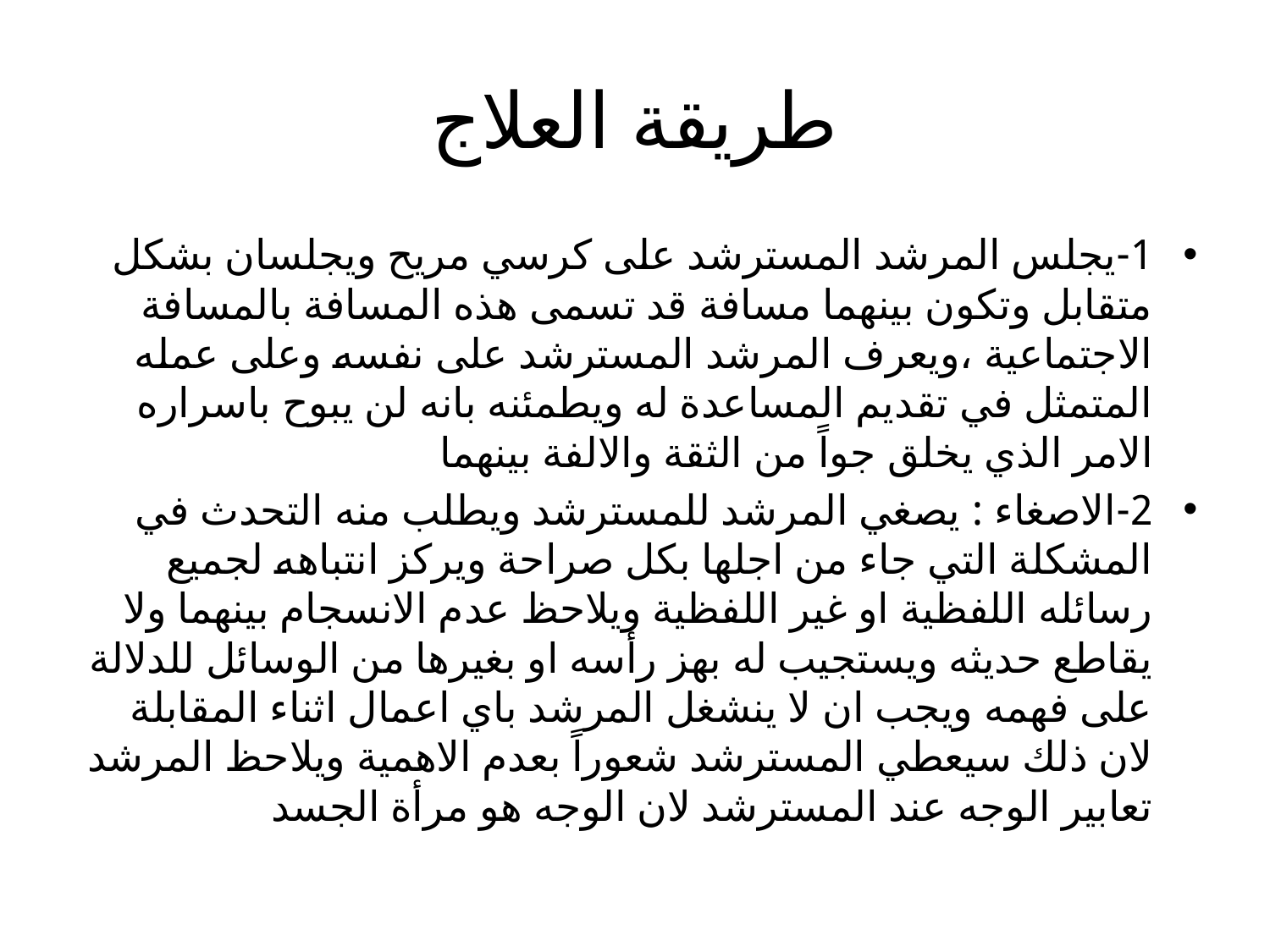

# طريقة العلاج
1-يجلس المرشد المسترشد على كرسي مريح ويجلسان بشكل متقابل وتكون بينهما مسافة قد تسمى هذه المسافة بالمسافة الاجتماعية ،ويعرف المرشد المسترشد على نفسه وعلى عمله المتمثل في تقديم المساعدة له ويطمئنه بانه لن يبوح باسراره الامر الذي يخلق جواً من الثقة والالفة بينهما
2-الاصغاء : يصغي المرشد للمسترشد ويطلب منه التحدث في المشكلة التي جاء من اجلها بكل صراحة ويركز انتباهه لجميع رسائله اللفظية او غير اللفظية ويلاحظ عدم الانسجام بينهما ولا يقاطع حديثه ويستجيب له بهز رأسه او بغيرها من الوسائل للدلالة على فهمه ويجب ان لا ينشغل المرشد باي اعمال اثناء المقابلة لان ذلك سيعطي المسترشد شعوراً بعدم الاهمية ويلاحظ المرشد تعابير الوجه عند المسترشد لان الوجه هو مرأة الجسد